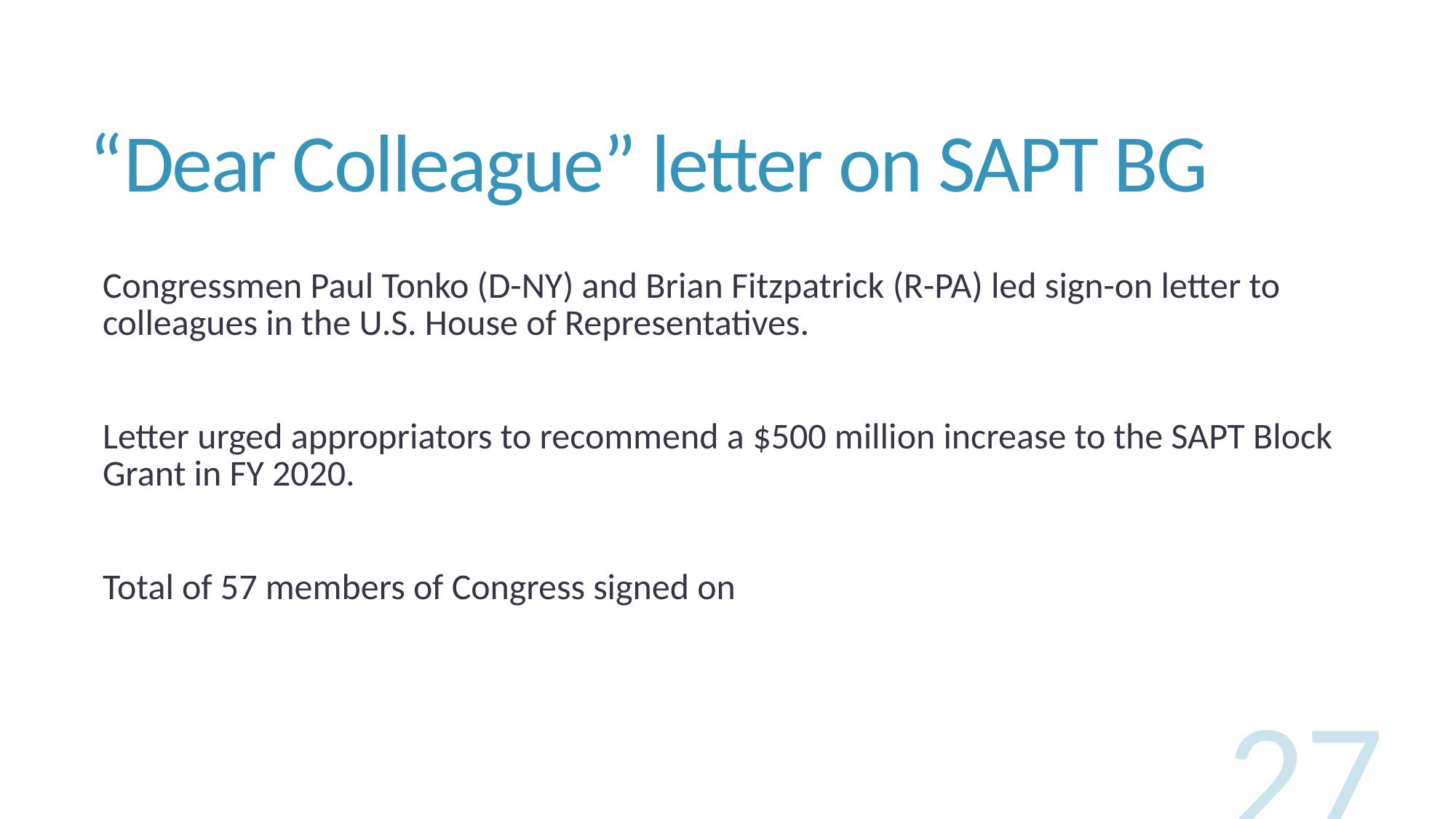

# “Dear Colleague” letter on SAPT BG
Congressmen Paul Tonko (D-NY) and Brian Fitzpatrick (R-PA) led sign-on letter to colleagues in the U.S. House of Representatives.

Letter urged appropriators to recommend a $500 million increase to the SAPT Block Grant in FY 2020.

Total of 57 members of Congress signed on
27